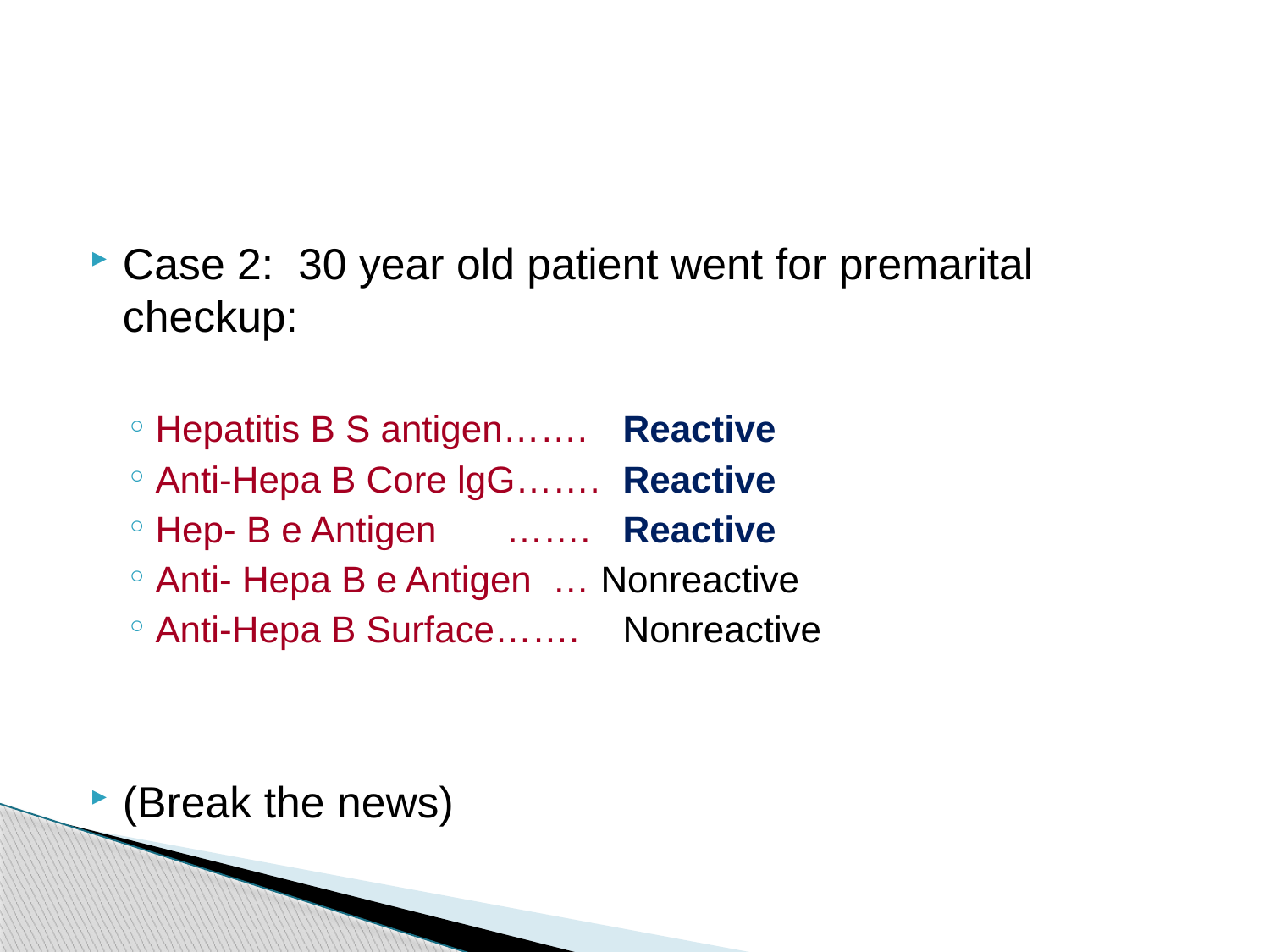

Case 2:  30 year old patient went for premarital checkup:

Hepatitis B S antigen…….	Reactive
Anti-Hepa B Core lgG…….	Reactive
Hep- B e Antigen	…….	Reactive
Anti- Hepa B e Antigen  … Nonreactive
Anti-Hepa B Surface……. 	Nonreactive

(Break the news)